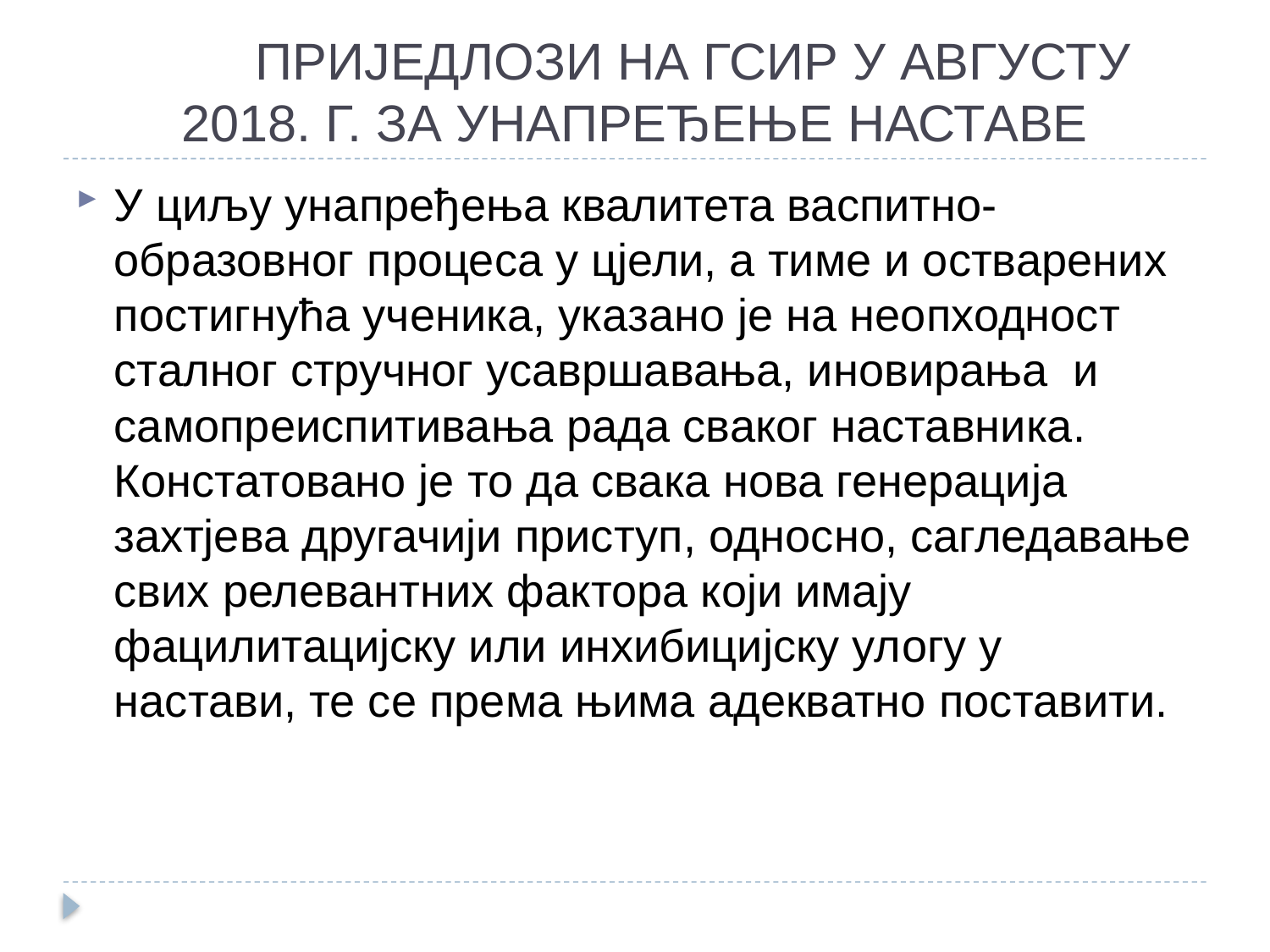

# ПРИЈЕДЛОЗИ НА ГСИР У АВГУСТУ 2018. Г. ЗА УНАПРЕЂЕЊЕ НАСТАВЕ
У циљу унапређења квалитета васпитно-образовног процеса у цјели, а тиме и остварених постигнућа ученика, указано је на неопходност сталног стручног усавршавања, иновирања  и самопреиспитивања рада сваког наставника. Констатовано је то да свака нова генерација захтјева другачији приступ, односно, сагледавање свих релевантних фактора који имају фацилитацијску или инхибицијску улогу у настави, те се према њима адекватно поставити.